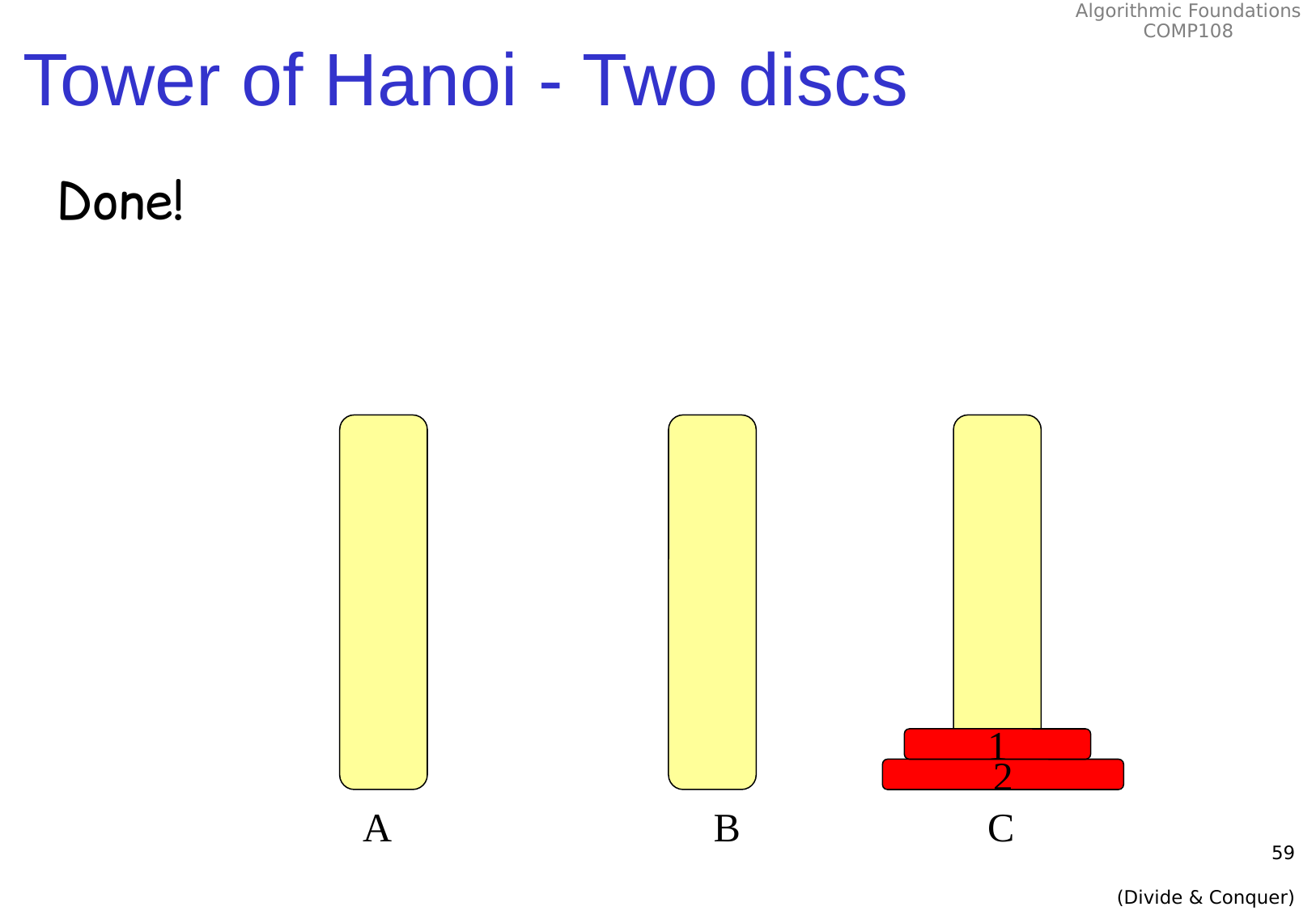

# Tower of Hanoi - Two discs
Done!

1
2
A
B
C
59

(Divide & Conquer)